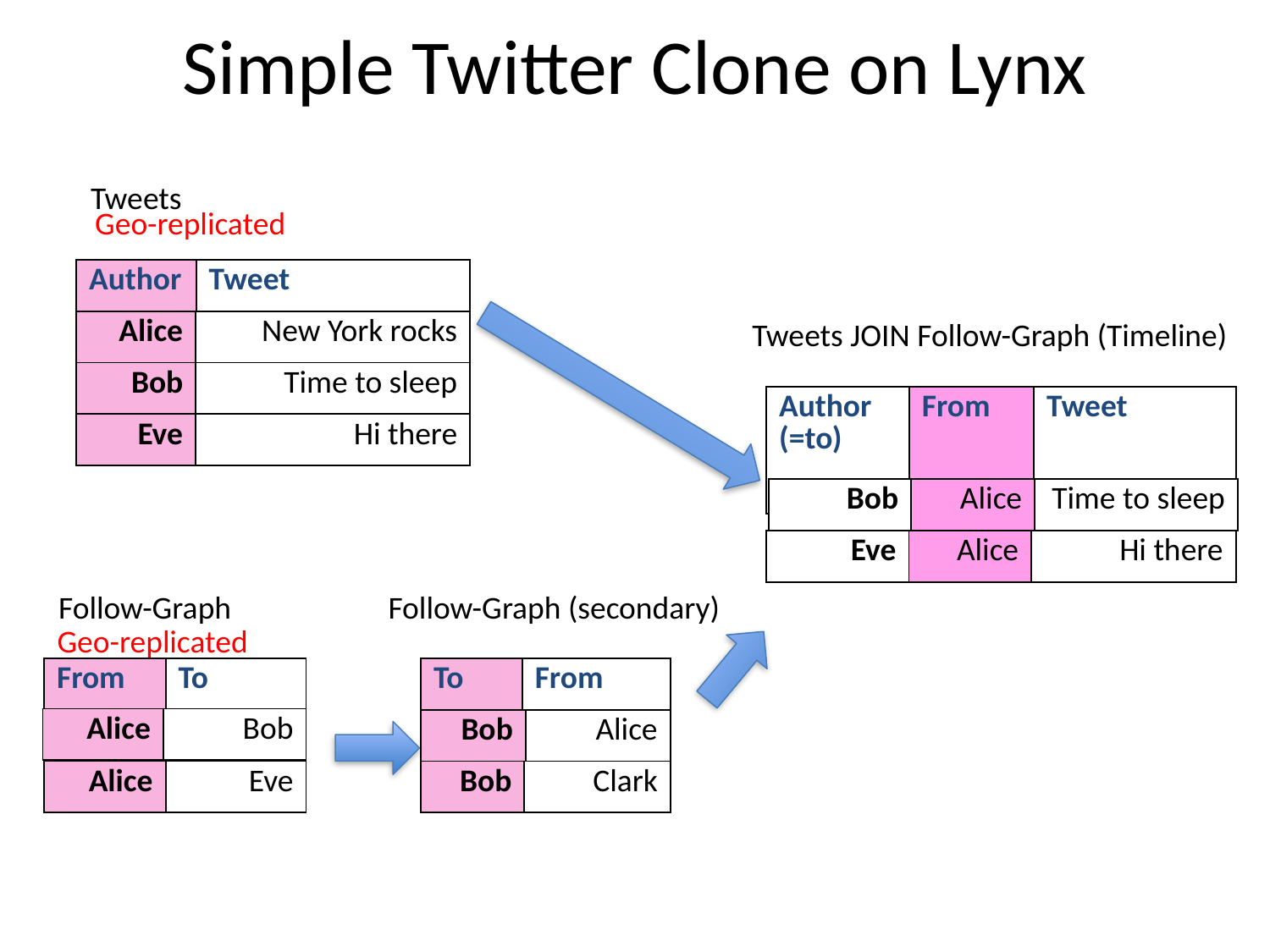

# Simple Twitter Clone on Lynx
Tweets
Geo-replicated
Geo-replicated
| Author | Tweet |
| --- | --- |
Tweets JOIN Follow-Graph (Timeline)
| Alice | New York rocks |
| --- | --- |
| Bob | Time to sleep |
| --- | --- |

| Author (=to) | From | Tweet |
| --- | --- | --- |
| Eve | Hi there |
| --- | --- |
| Bob | Alice | Time to sleep |
| --- | --- | --- |
| Eve | Alice | Hi there |
| --- | --- | --- |
Follow-Graph
Follow-Graph (secondary)

| From | To |
| --- | --- |
| To | From |
| --- | --- |
| Alice | Bob |
| --- | --- |
| Bob | Alice |
| --- | --- |

| Alice | Eve |
| --- | --- |
| Bob | Clark |
| --- | --- |